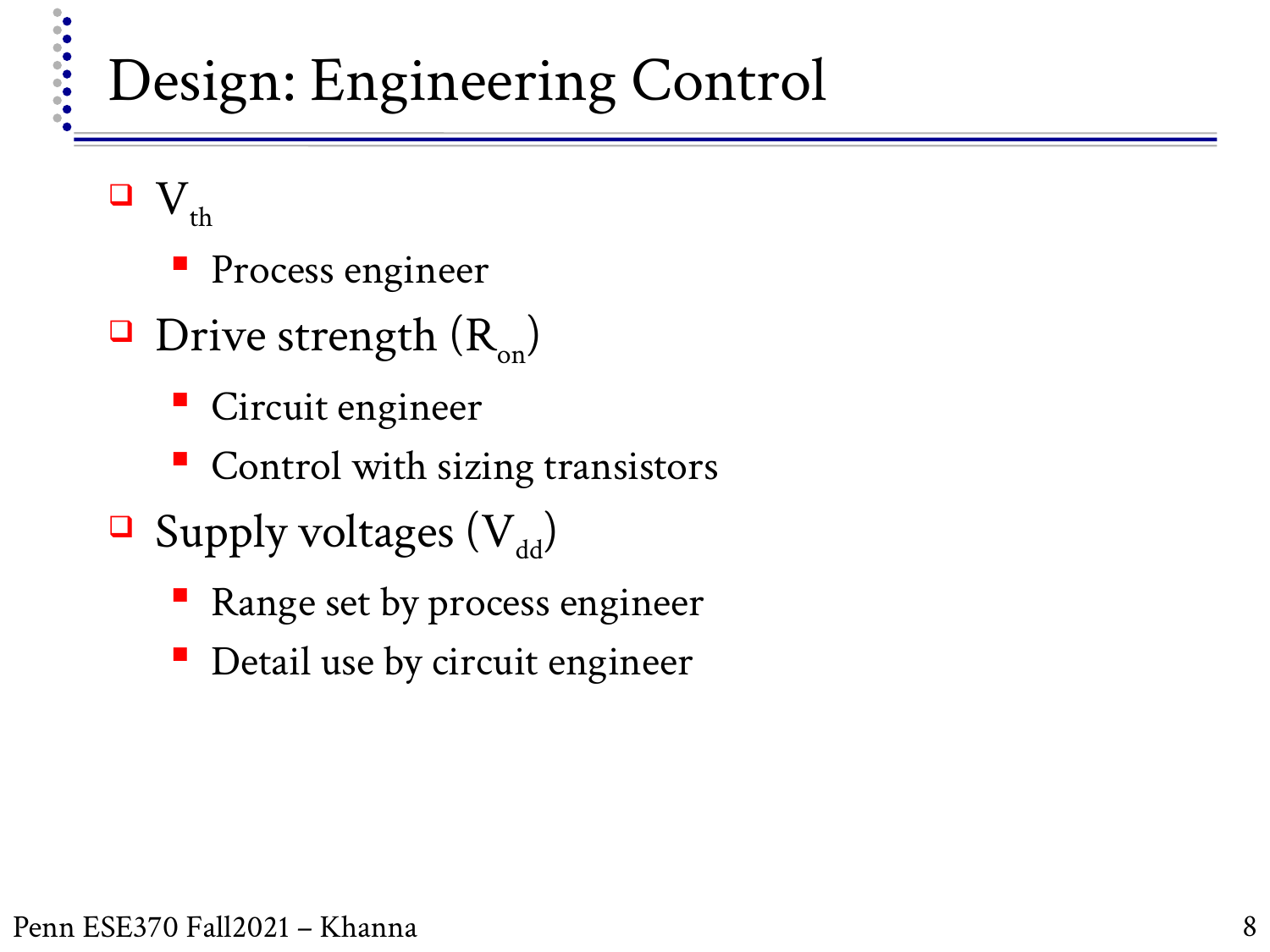

# Design: Engineering Control
Vth
Process engineer
Drive strength (Ron)
Circuit engineer
Control with sizing transistors
Supply voltages (Vdd)
Range set by process engineer
Detail use by circuit engineer
8
Penn ESE370 Fall2021 – Khanna